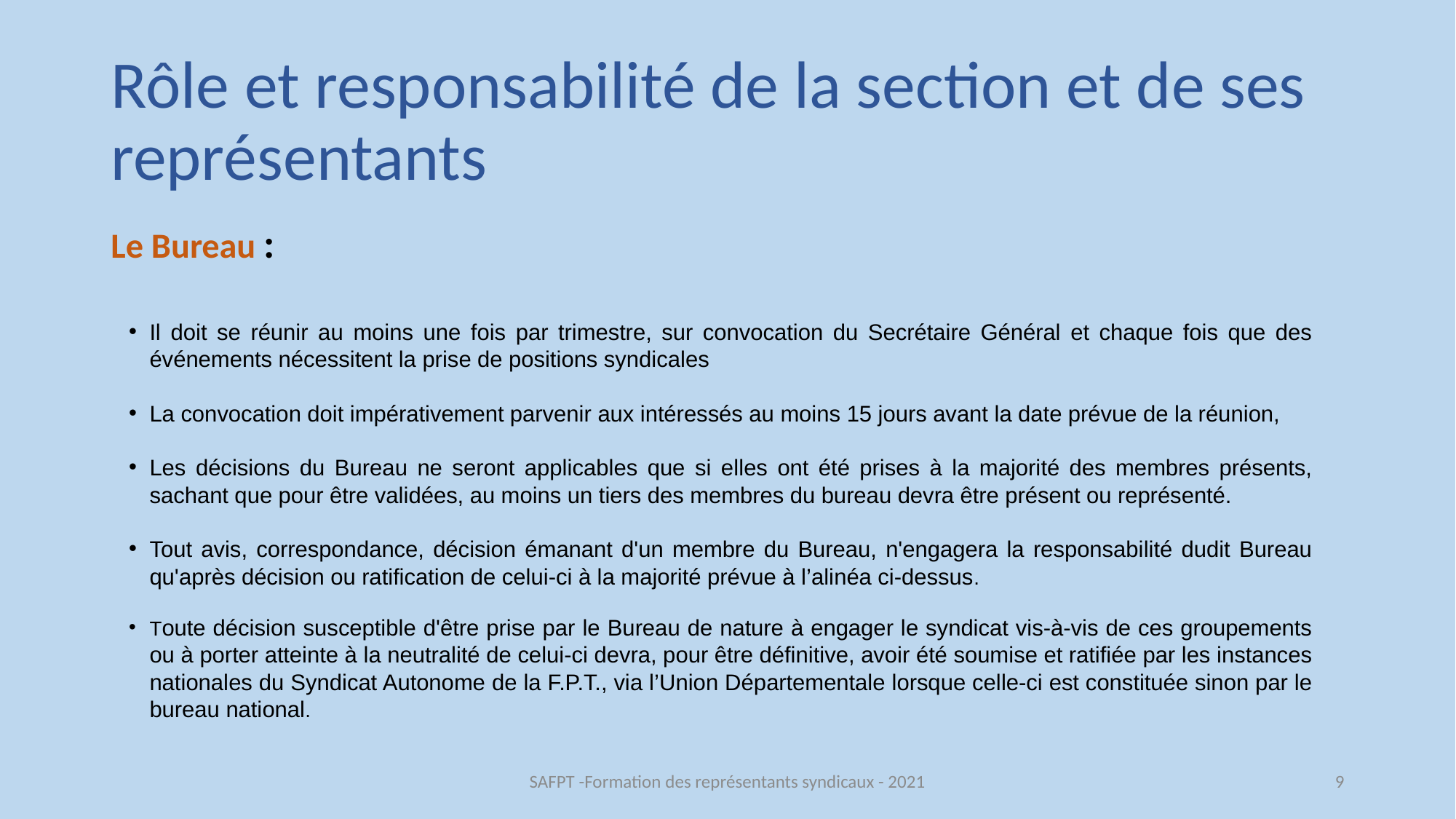

# Rôle et responsabilité de la section et de ses représentants
Le Bureau :

Il doit se réunir au moins une fois par trimestre, sur convocation du Secrétaire Général et chaque fois que des événements nécessitent la prise de positions syndicales

La convocation doit impérativement parvenir aux intéressés au moins 15 jours avant la date prévue de la réunion,

Les décisions du Bureau ne seront applicables que si elles ont été prises à la majorité des membres présents, sachant que pour être validées, au moins un tiers des membres du bureau devra être présent ou représenté.

Tout avis, correspondance, décision émanant d'un membre du Bureau, n'engagera la responsabilité dudit Bureau qu'après décision ou ratification de celui-ci à la majorité prévue à l’alinéa ci-dessus.

Toute décision susceptible d'être prise par le Bureau de nature à engager le syndicat vis-à-vis de ces groupements ou à porter atteinte à la neutralité de celui-ci devra, pour être définitive, avoir été soumise et ratifiée par les instances nationales du Syndicat Autonome de la F.P.T., via l’Union Départementale lorsque celle-ci est constituée sinon par le bureau national.

SAFPT -Formation des représentants syndicaux - 2021
9